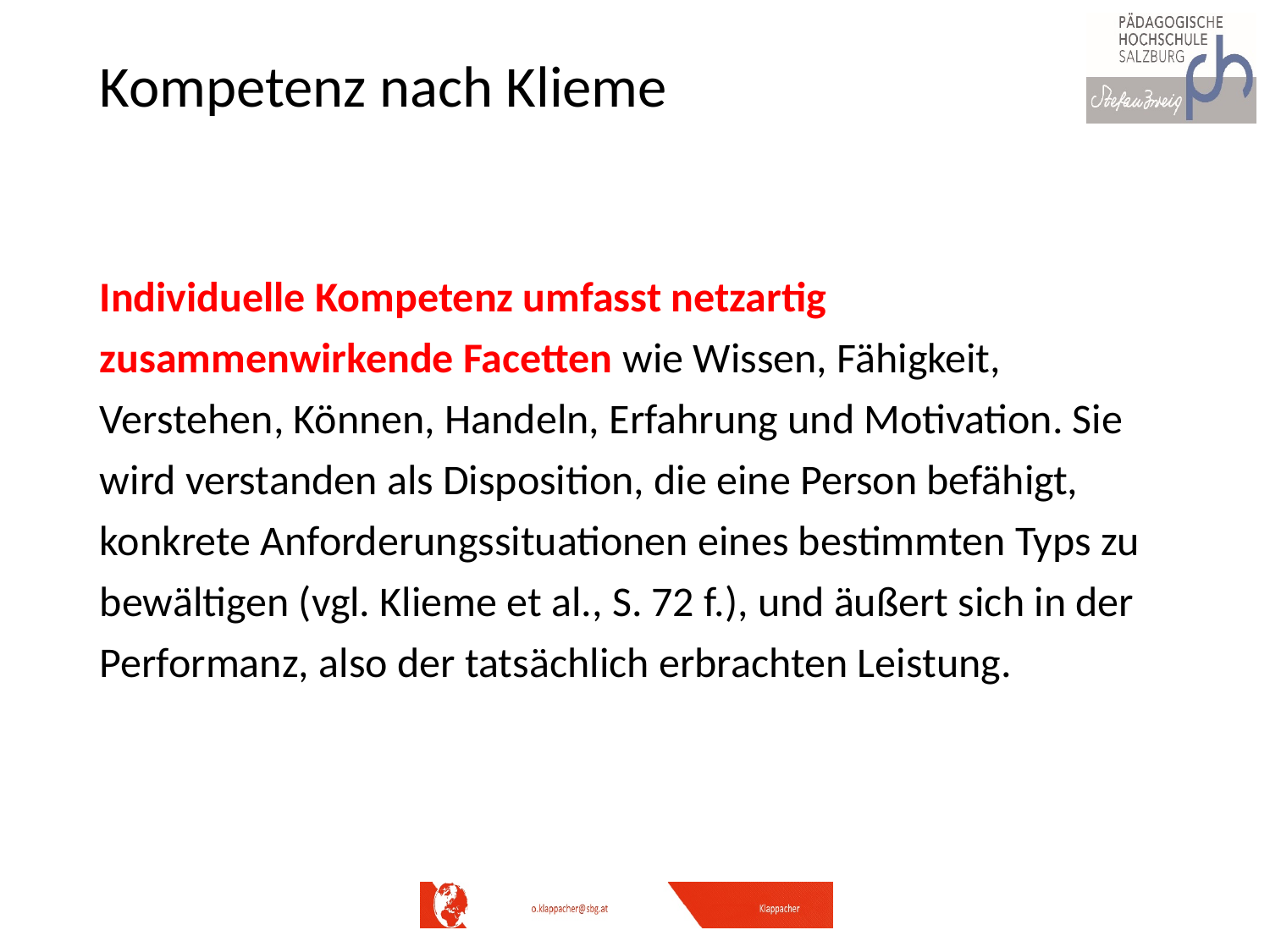

# Kompetenz nach Klieme
Individuelle Kompetenz umfasst netzartig zusammenwirkende Facetten wie Wissen, Fähigkeit, Verstehen, Können, Handeln, Erfahrung und Motivation. Sie wird verstanden als Disposition, die eine Person befähigt, konkrete Anforderungssituationen eines bestimmten Typs zu bewältigen (vgl. Klieme et al., S. 72 f.), und äußert sich in der Performanz, also der tatsächlich erbrachten Leistung.